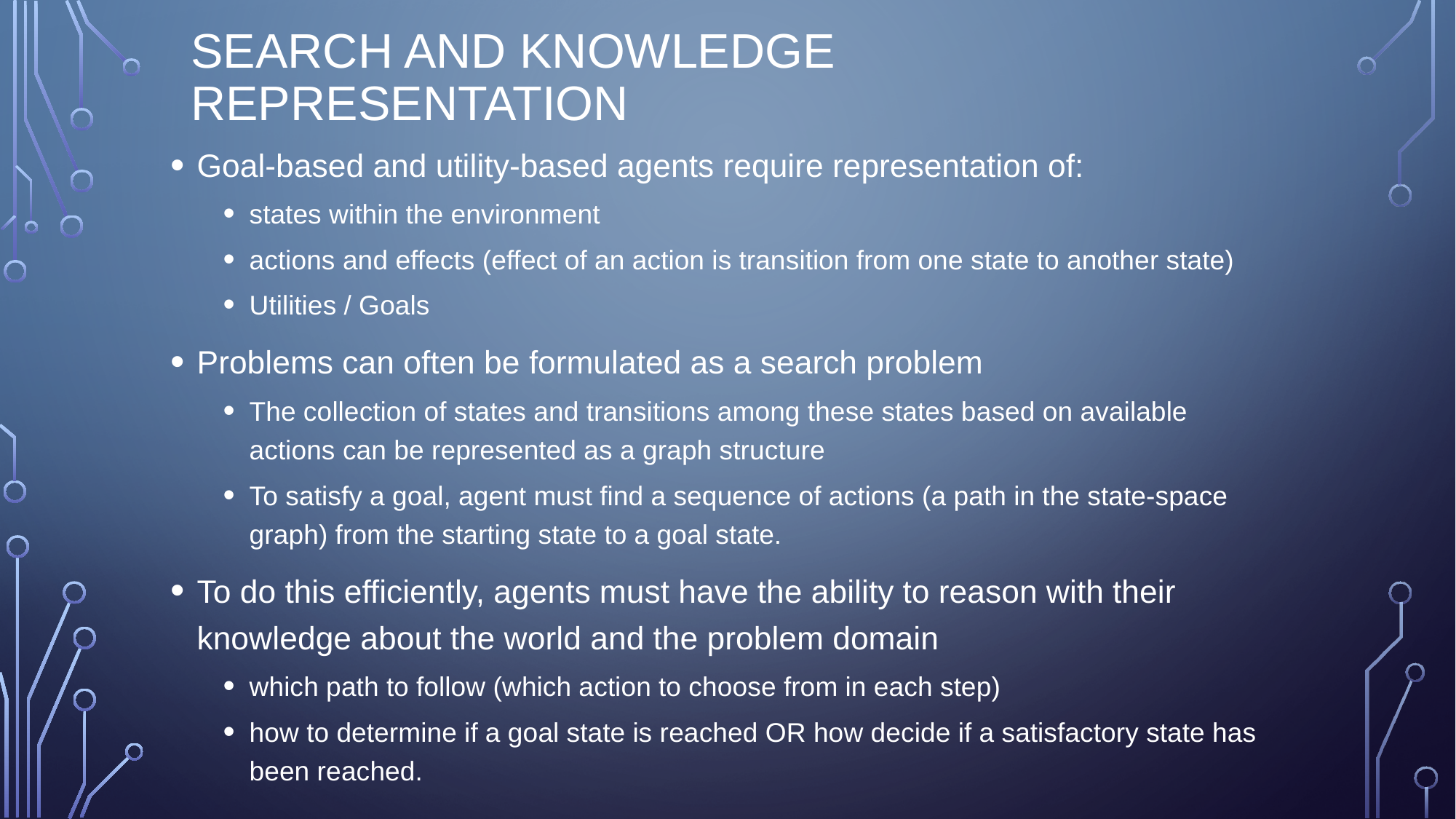

# Search and Knowledge Representation
Goal-based and utility-based agents require representation of:
states within the environment
actions and effects (effect of an action is transition from one state to another state)
Utilities / Goals
Problems can often be formulated as a search problem
The collection of states and transitions among these states based on available actions can be represented as a graph structure
To satisfy a goal, agent must find a sequence of actions (a path in the state-space graph) from the starting state to a goal state.
To do this efficiently, agents must have the ability to reason with their knowledge about the world and the problem domain
which path to follow (which action to choose from in each step)
how to determine if a goal state is reached OR how decide if a satisfactory state has been reached.